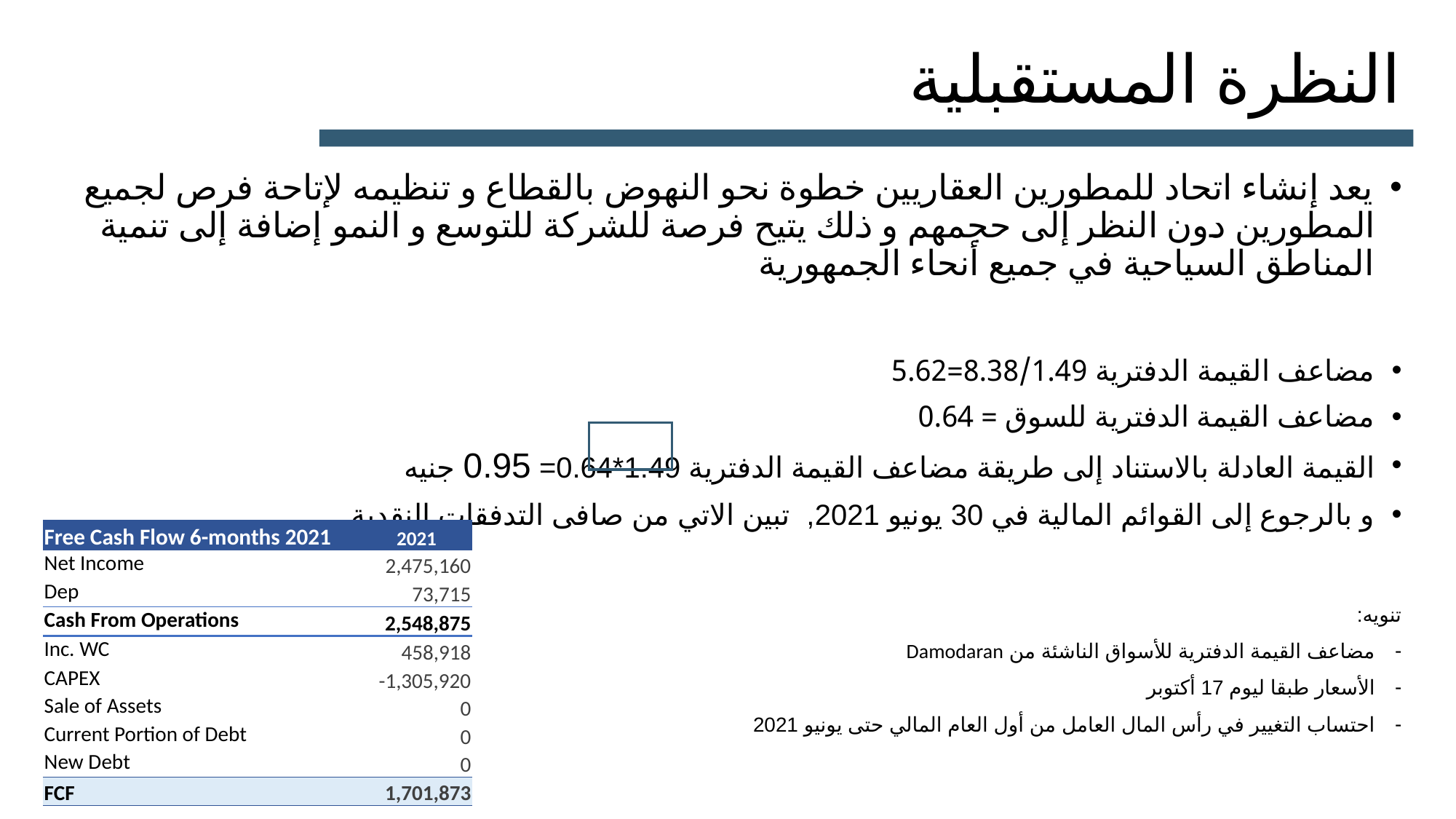

# النظرة المستقبلية
يعد إنشاء اتحاد للمطورين العقاريين خطوة نحو النهوض بالقطاع و تنظيمه لإتاحة فرص لجميع المطورين دون النظر إلى حجمهم و ذلك يتيح فرصة للشركة للتوسع و النمو إضافة إلى تنمية المناطق السياحية في جميع أنحاء الجمهورية

مضاعف القيمة الدفترية 8.38/1.49=5.62
مضاعف القيمة الدفترية للسوق = 0.64
القيمة العادلة بالاستناد إلى طريقة مضاعف القيمة الدفترية 1.49*0.64= 0.95 جنيه
و بالرجوع إلى القوائم المالية في 30 يونيو 2021,  تبين الاتي من صافى التدفقات النقدية

تنويه:
مضاعف القيمة الدفترية للأسواق الناشئة من Damodaran
الأسعار طبقا ليوم 17 أكتوبر
احتساب التغيير في رأس المال العامل من أول العام المالي حتى يونيو 2021

| Free Cash Flow 6-months 2021 | 2021 |
| --- | --- |
| Net Income | 2,475,160 |
| Dep | 73,715 |
| Cash From Operations | 2,548,875 |
| Inc. WC | 458,918 |
| CAPEX | -1,305,920 |
| Sale of Assets | 0 |
| Current Portion of Debt | 0 |
| New Debt | 0 |
| FCF | 1,701,873 |